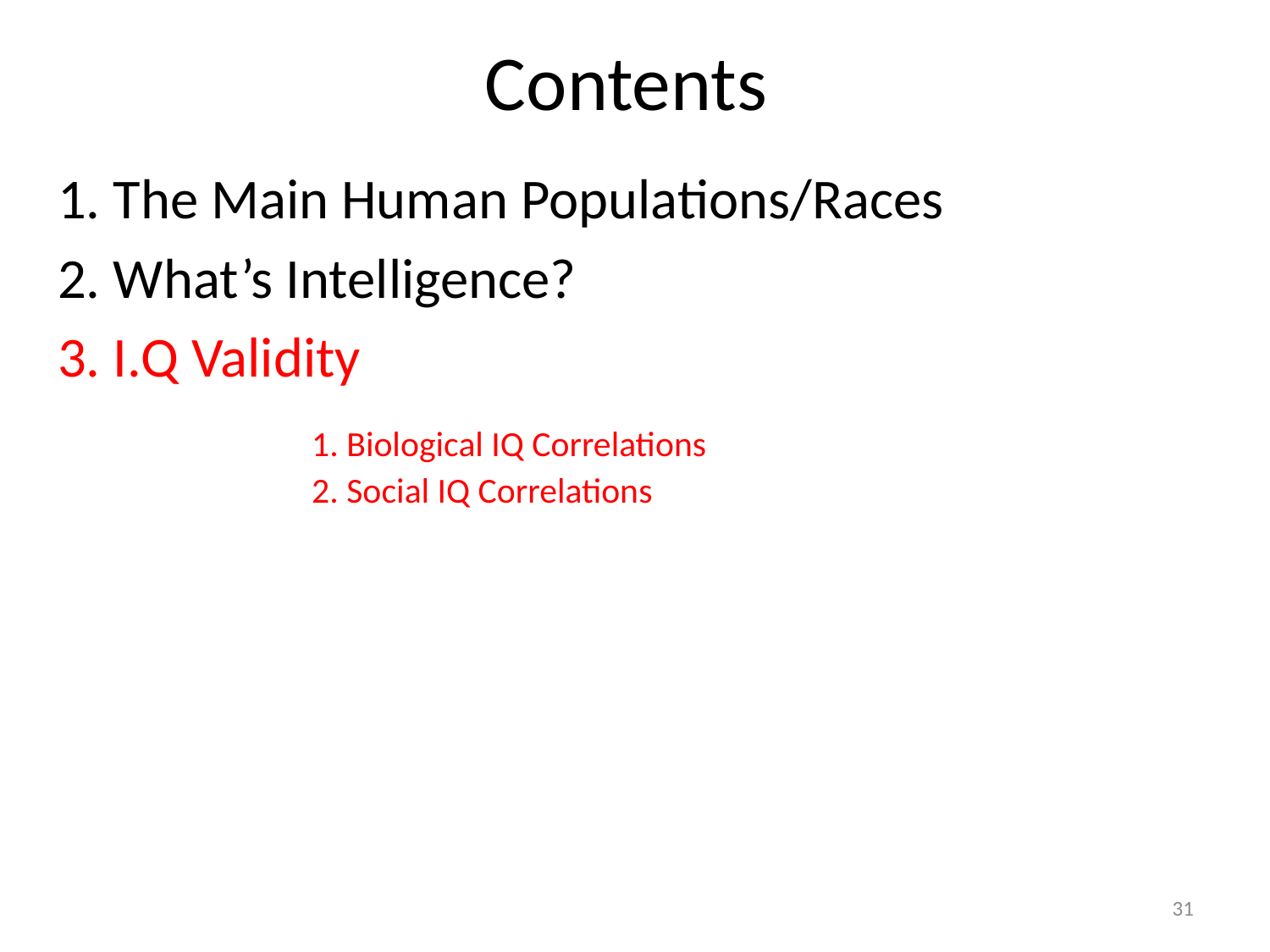

# Contents
1. The Main Human Populations/Races
2. What’s Intelligence?
3. I.Q Validity
		1. Biological IQ Correlations
                    	2. Social IQ Correlations

31